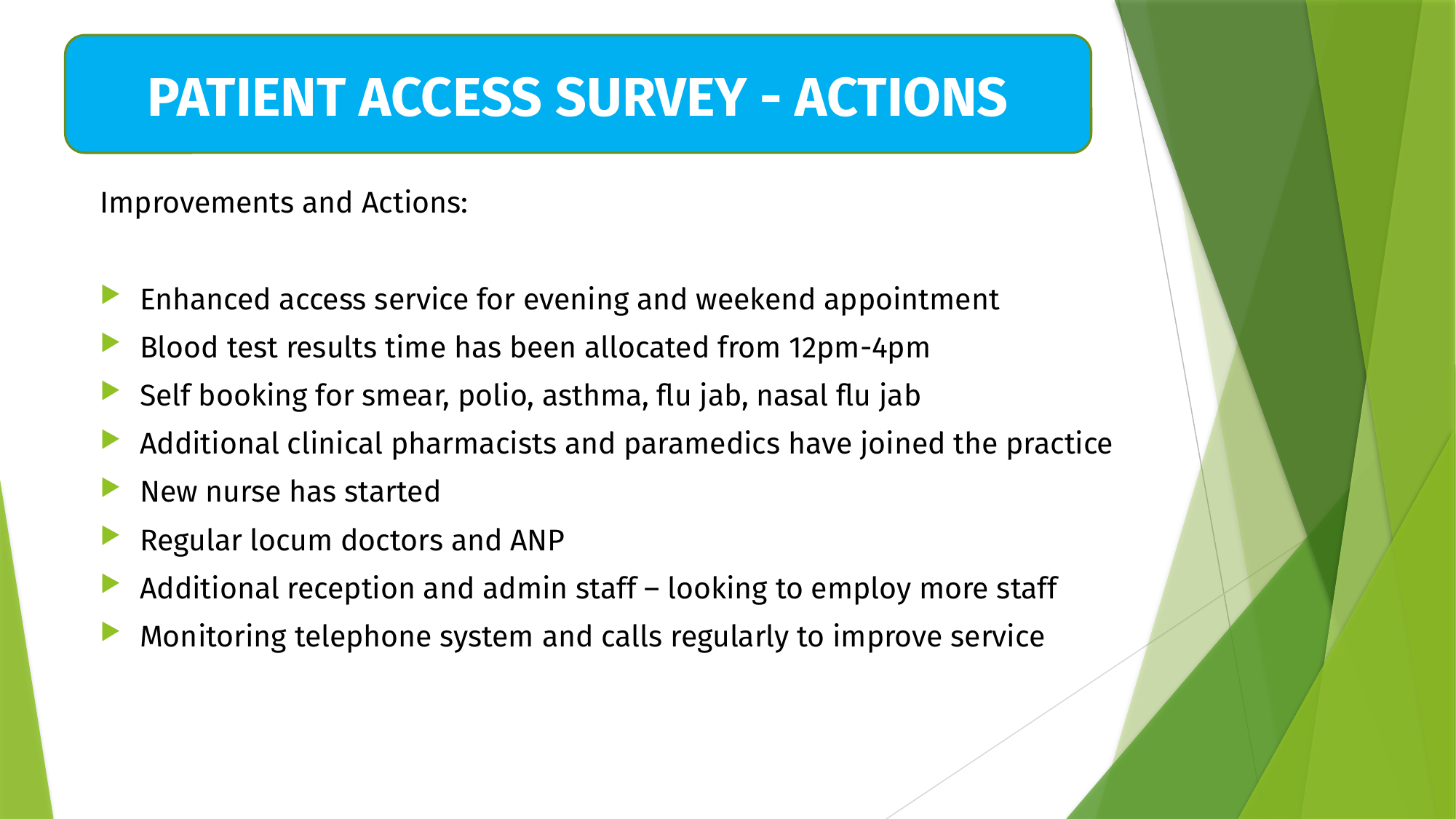

PATIENT ACCESS SURVEY - ACTIONS
Improvements and Actions:

Enhanced access service for evening and weekend appointment
Blood test results time has been allocated from 12pm-4pm
Self booking for smear, polio, asthma, flu jab, nasal flu jab
Additional clinical pharmacists and paramedics have joined the practice
New nurse has started
Regular locum doctors and ANP
Additional reception and admin staff – looking to employ more staff
Monitoring telephone system and calls regularly to improve service